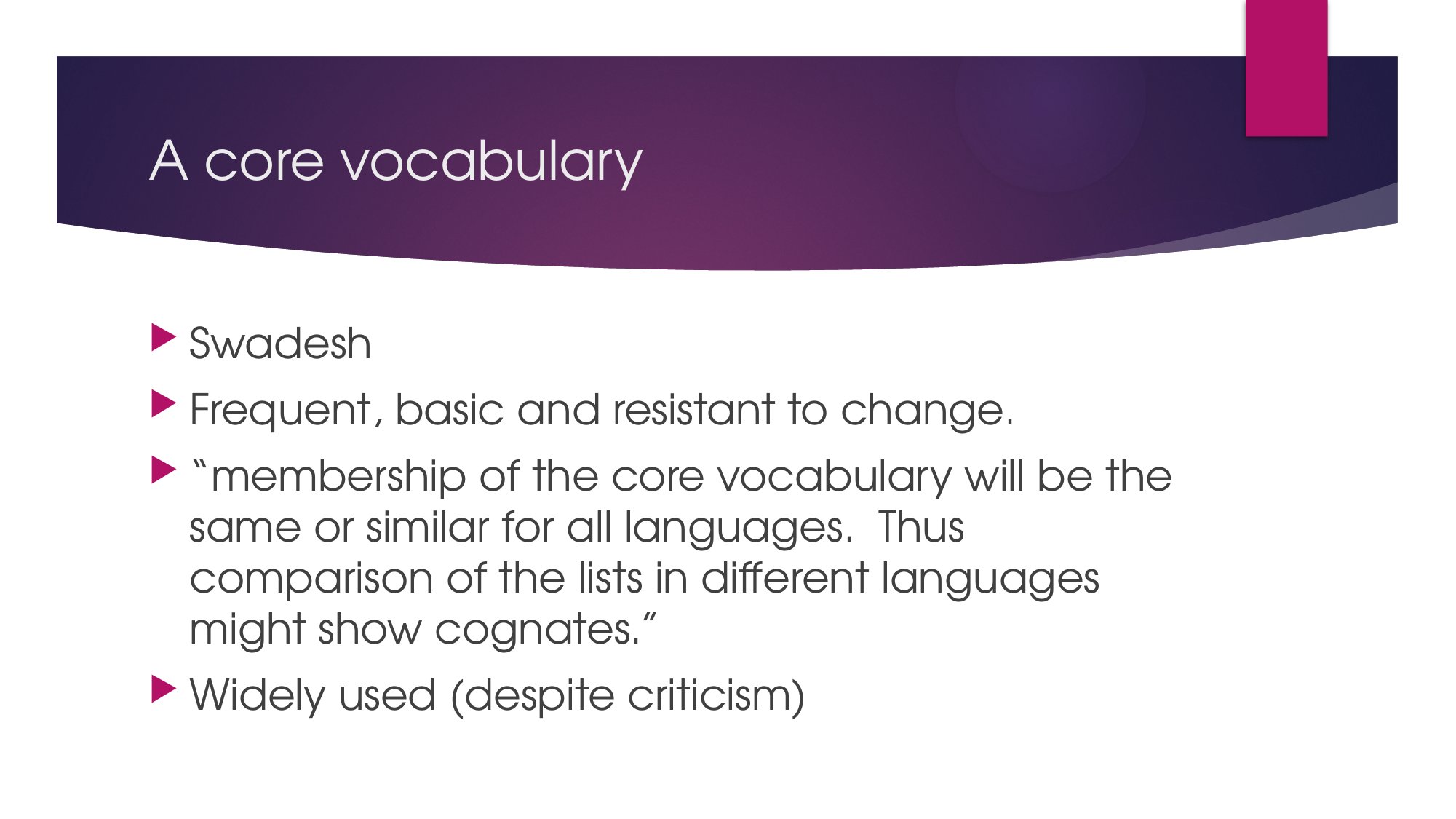

# A core vocabulary
Swadesh
Frequent, basic and resistant to change.
“membership of the core vocabulary will be the same or similar for all languages.  Thus comparison of the lists in different languages might show cognates.”
Widely used (despite criticism)